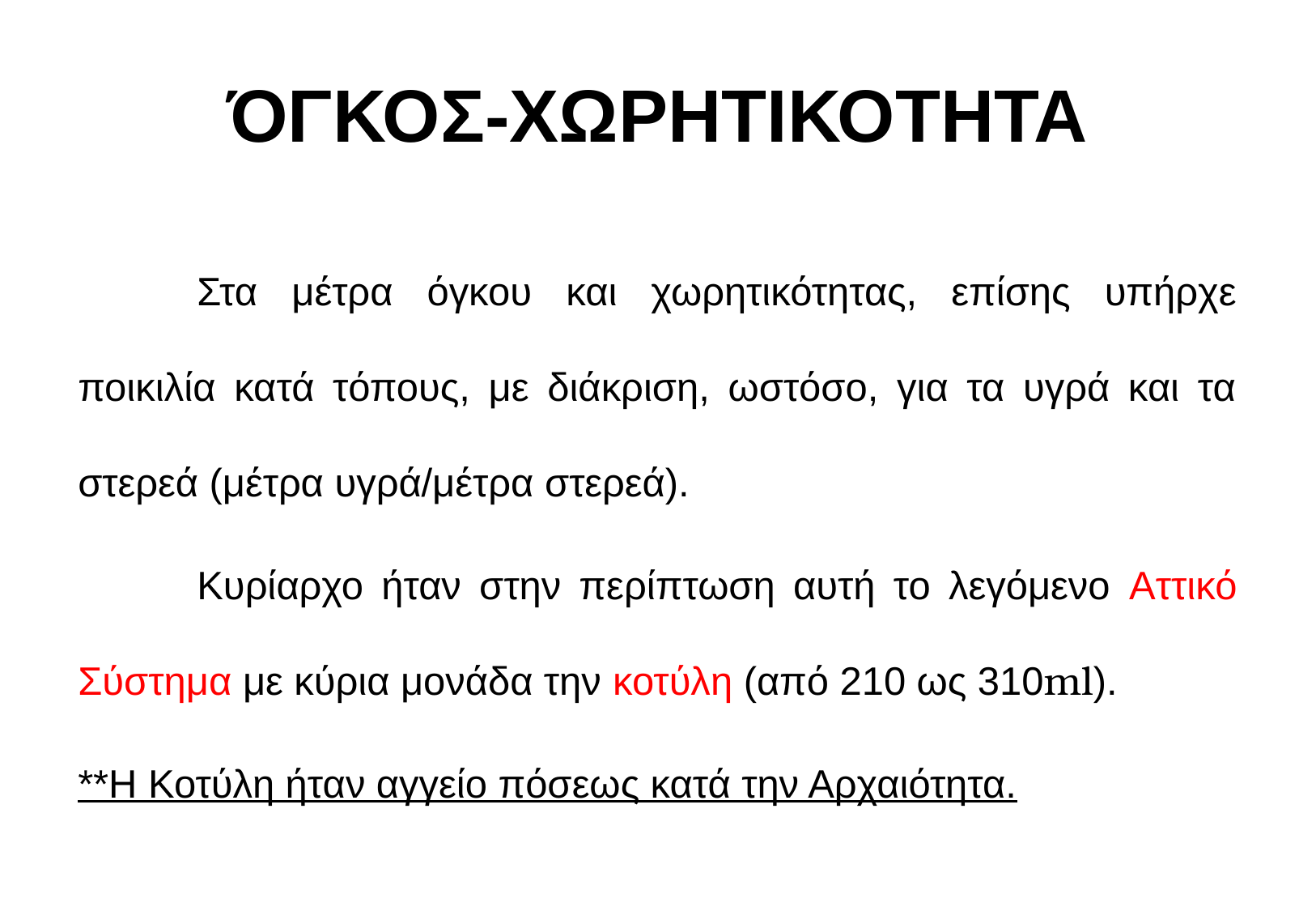

# ΌΓΚΟΣ-ΧΩΡΗΤΙΚΟΤΗΤΑ
	Στα μέτρα όγκου και χωρητικότητας, επίσης υπήρχε ποικιλία κατά τόπους, με διάκριση, ωστόσο, για τα υγρά και τα στερεά (μέτρα υγρά/μέτρα στερεά).
	Κυρίαρχο ήταν στην περίπτωση αυτή το λεγόμενο Αττικό Σύστημα με κύρια μονάδα την κοτύλη (από 210 ως 310ml).
**Η Κοτύλη ήταν αγγείο πόσεως κατά την Αρχαιότητα.